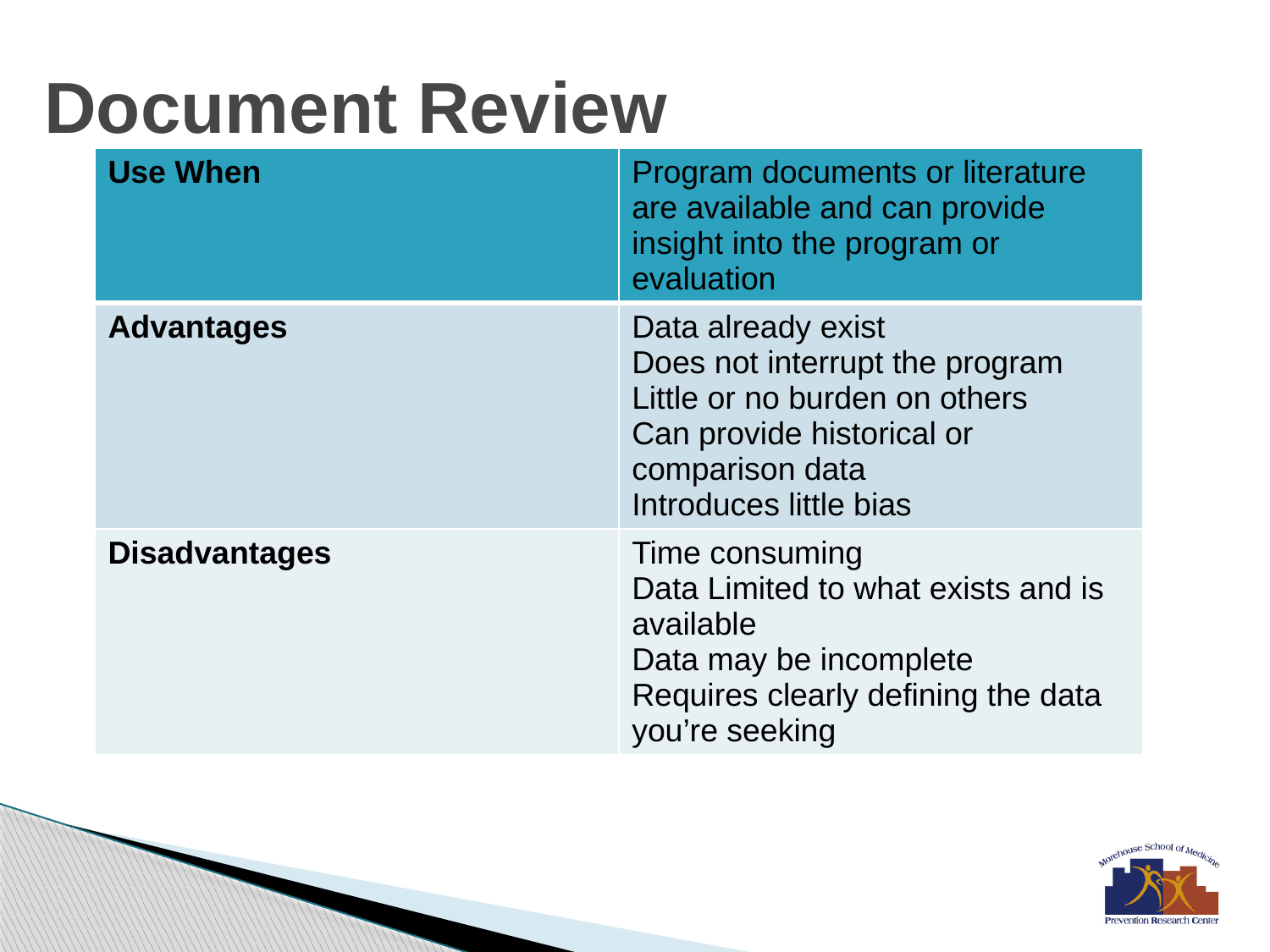

# Document Review
| Use When | Program documents or literature are available and can provide insight into the program or evaluation |
| --- | --- |
| Advantages | Data already exist Does not interrupt the program Little or no burden on others Can provide historical or comparison data Introduces little bias |
| Disadvantages | Time consuming Data Limited to what exists and is available Data may be incomplete Requires clearly defining the data you’re seeking |